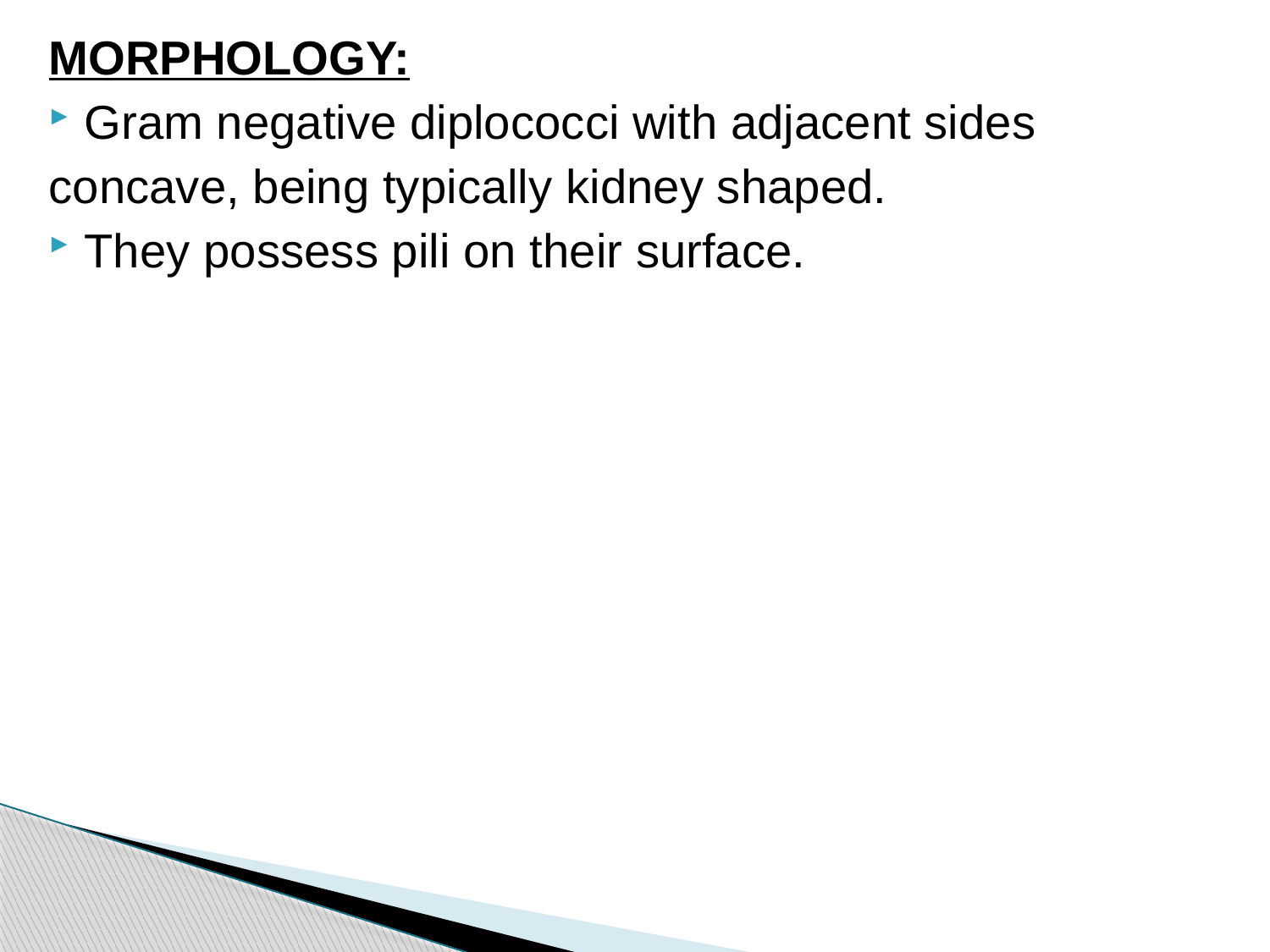

MORPHOLOGY:
Gram negative diplococci with adjacent sides
concave, being typically kidney shaped.
They possess pili on their surface.